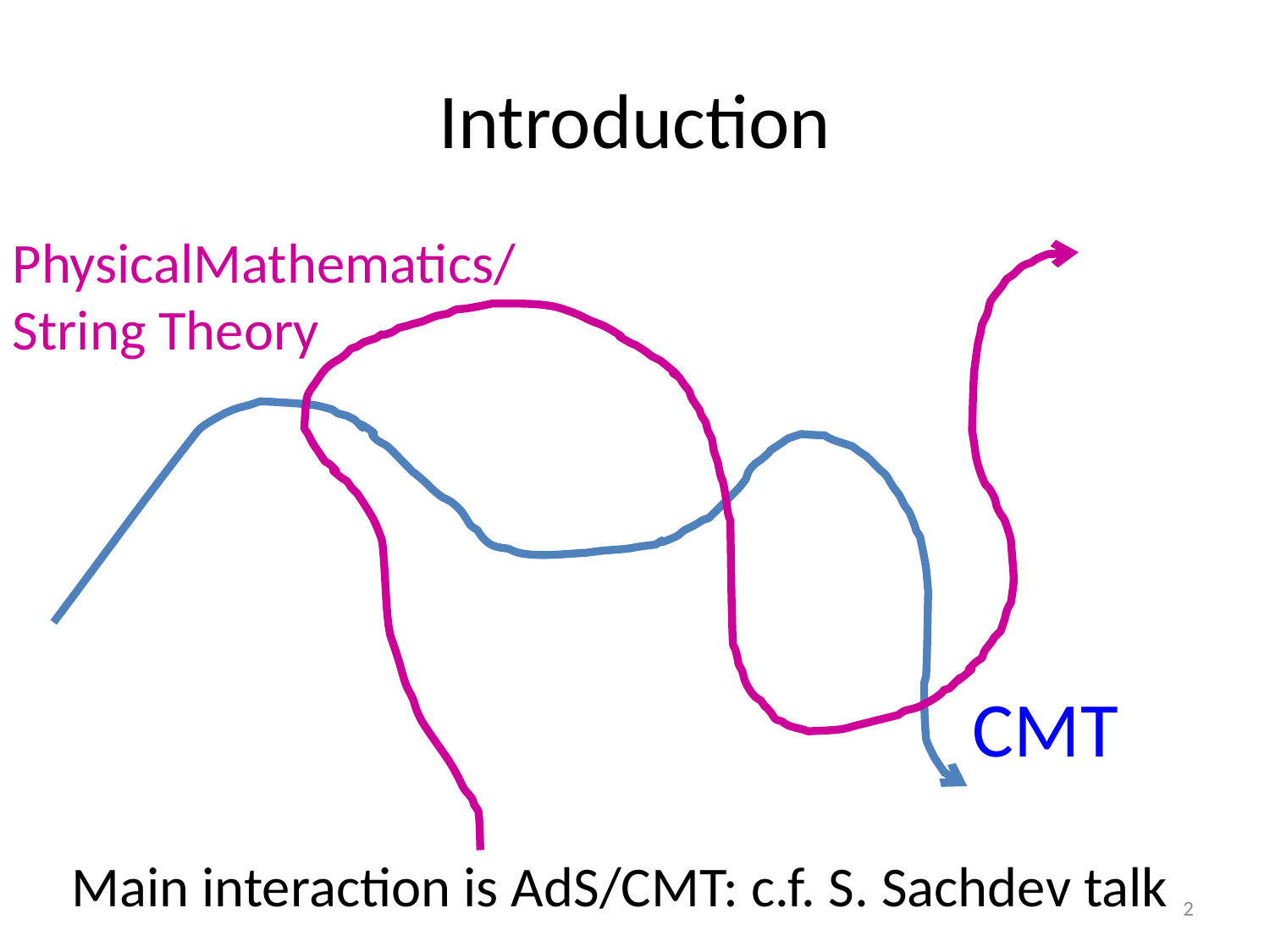

# Introduction
PhysicalMathematics/
String Theory

CMT
Main interaction is AdS/CMT: c.f. S. Sachdev talk
2